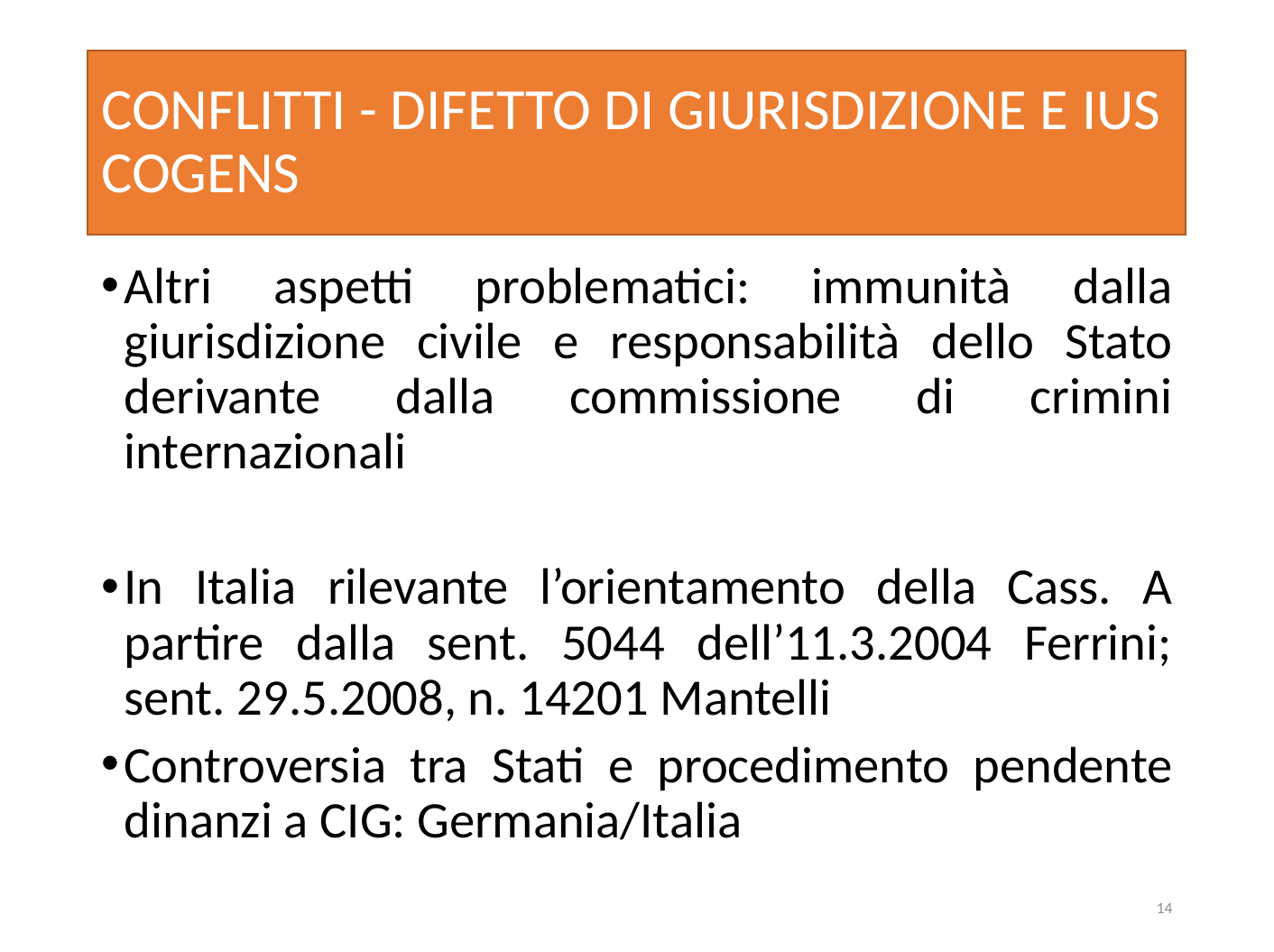

# CONFLITTI - DIFETTO DI GIURISDIZIONE E IUS COGENS
Altri aspetti problematici: immunità dalla giurisdizione civile e responsabilità dello Stato derivante dalla commissione di crimini internazionali

In Italia rilevante l’orientamento della Cass. A partire dalla sent. 5044 dell’11.3.2004 Ferrini; sent. 29.5.2008, n. 14201 Mantelli
Controversia tra Stati e procedimento pendente dinanzi a CIG: Germania/Italia

14